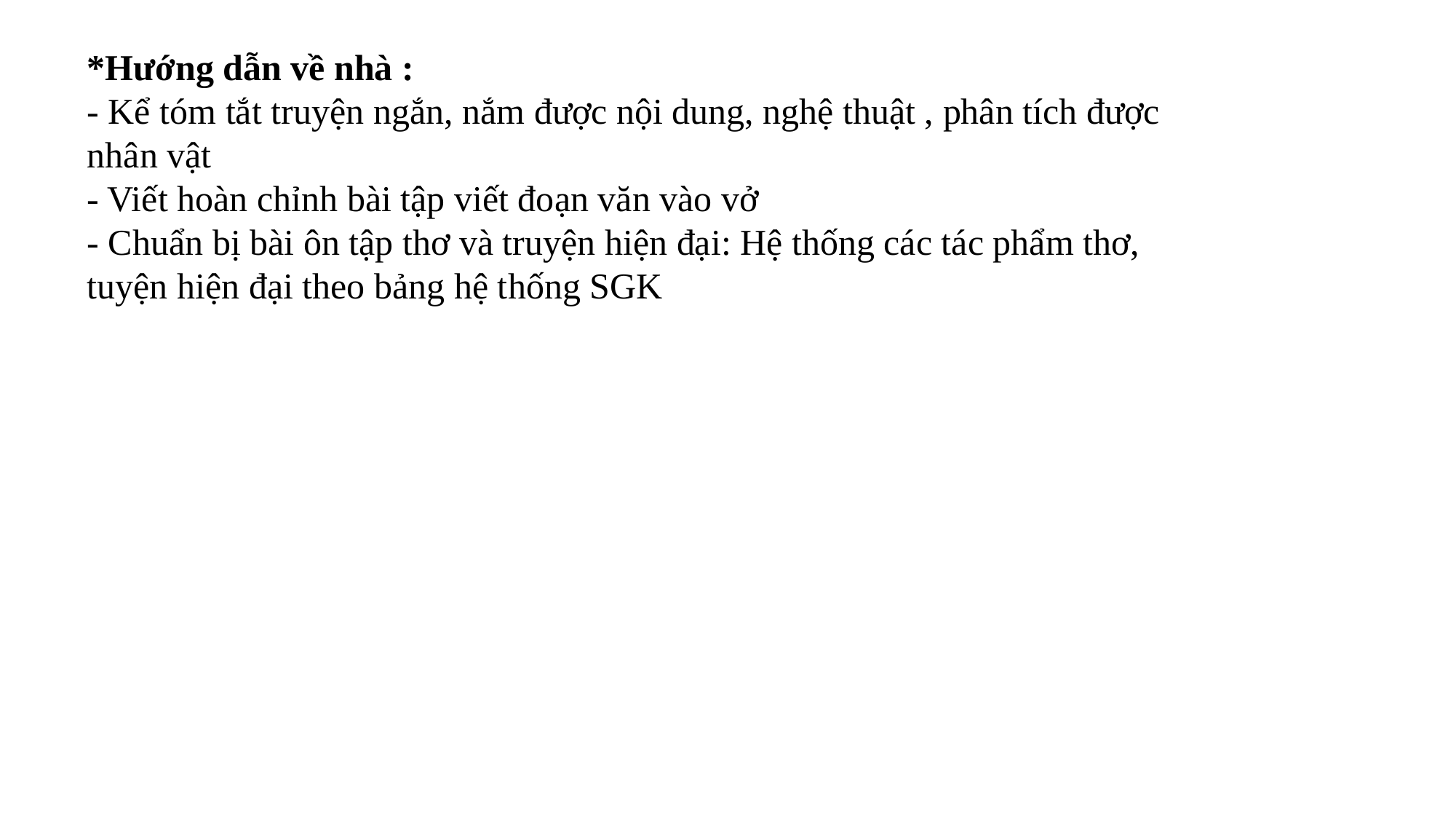

*Hướng dẫn về nhà :
- Kể tóm tắt truyện ngắn, nắm được nội dung, nghệ thuật , phân tích được nhân vật
- Viết hoàn chỉnh bài tập viết đoạn văn vào vở
- Chuẩn bị bài ôn tập thơ và truyện hiện đại: Hệ thống các tác phẩm thơ, tuyện hiện đại theo bảng hệ thống SGK